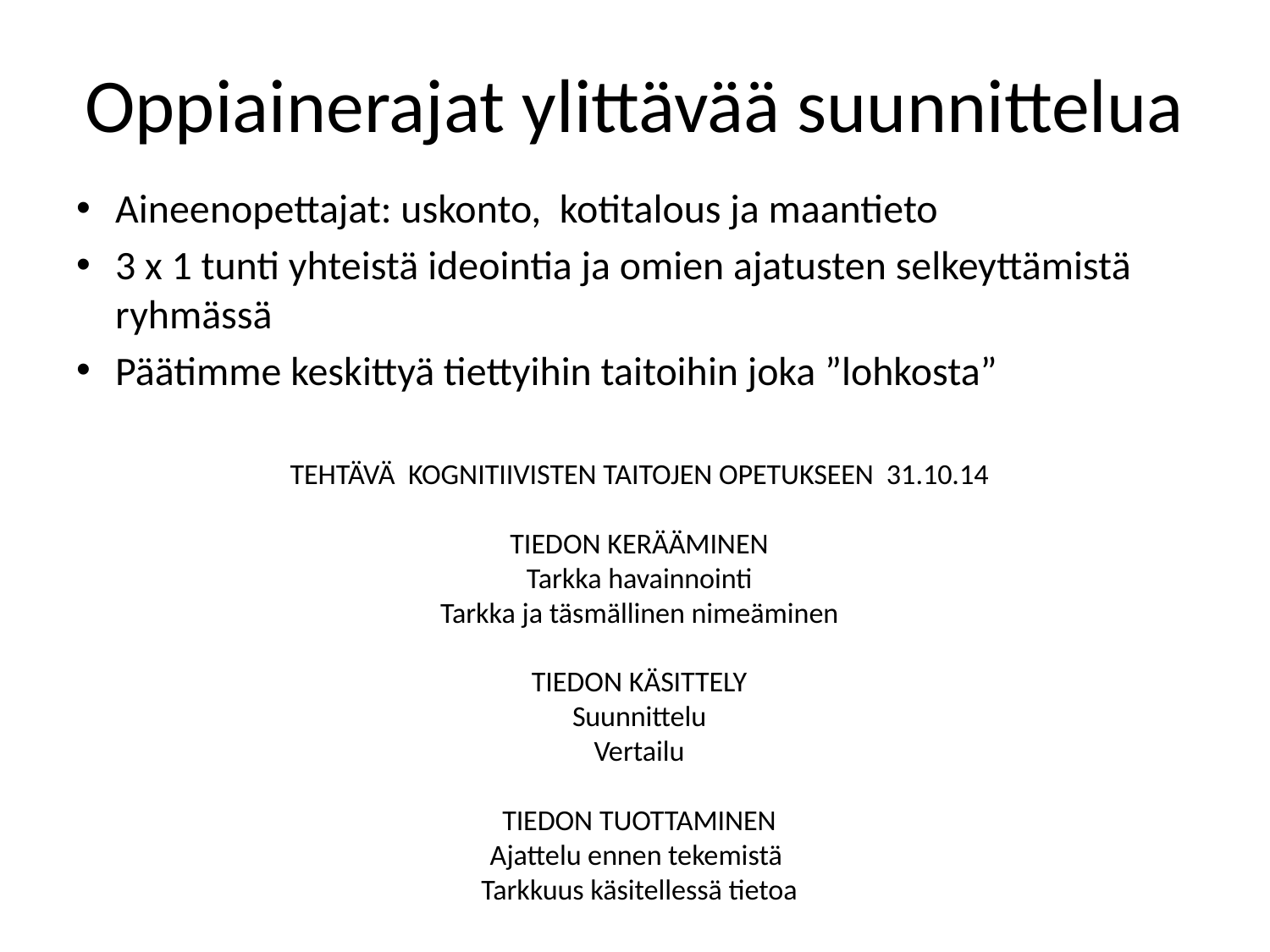

# Oppiainerajat ylittävää suunnittelua
Aineenopettajat: uskonto,  kotitalous ja maantieto
3 x 1 tunti yhteistä ideointia ja omien ajatusten selkeyttämistä ryhmässä
Päätimme keskittyä tiettyihin taitoihin joka ”lohkosta”

TEHTÄVÄ  KOGNITIIVISTEN TAITOJEN OPETUKSEEN  31.10.14
TIEDON KERÄÄMINEN
Tarkka havainnointi
Tarkka ja täsmällinen nimeäminen
TIEDON KÄSITTELY
Suunnittelu
Vertailu
TIEDON TUOTTAMINEN
Ajattelu ennen tekemistä
Tarkkuus käsitellessä tietoa